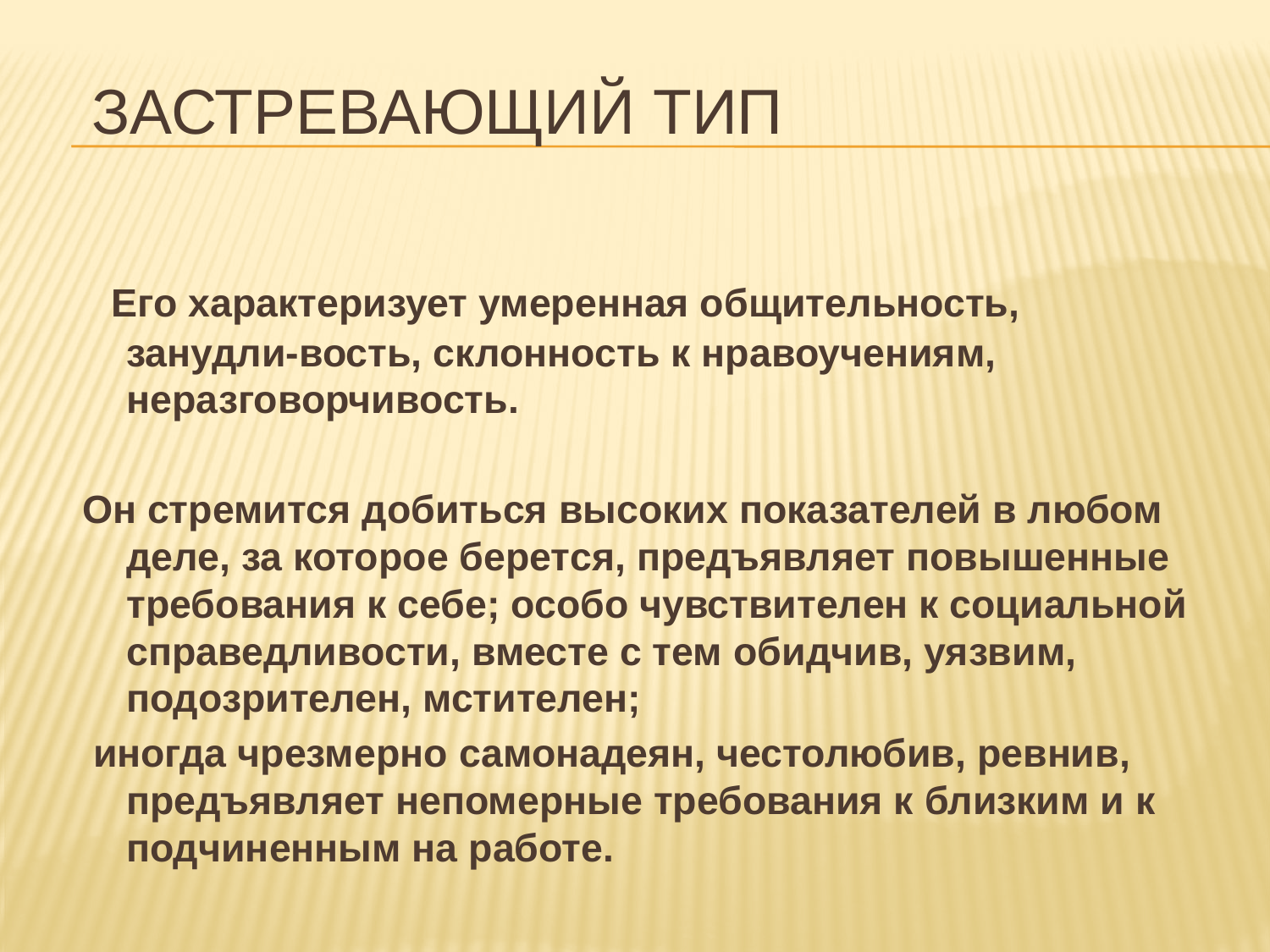

# Застревающий тип

  Его характеризует умеренная общительность, занудли-вость, склонность к нравоучениям, неразговорчивость.

Он стремится добиться высоких показателей в любом деле, за которое берется, предъявляет повышенные требования к себе; особо чувствителен к социальной справедливости, вместе с тем обидчив, уязвим, подозрителен, мстителен;
 иногда чрезмерно самонадеян, честолюбив, ревнив, предъявляет непомерные требования к близким и к подчиненным на работе.